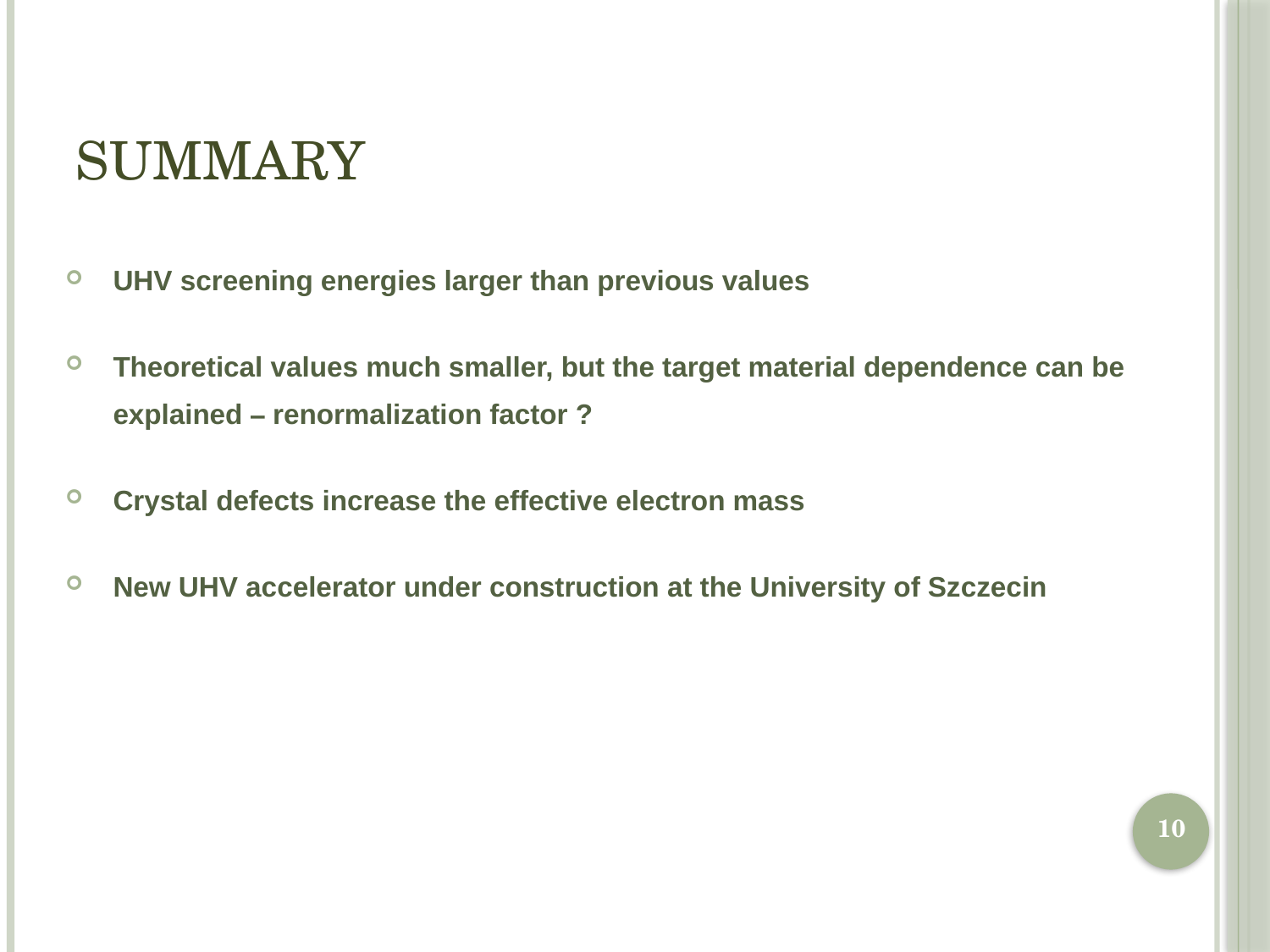

# Summary
UHV screening energies larger than previous values

Theoretical values much smaller, but the target material dependence can be explained – renormalization factor ?

Crystal defects increase the effective electron mass

New UHV accelerator under construction at the University of Szczecin
10